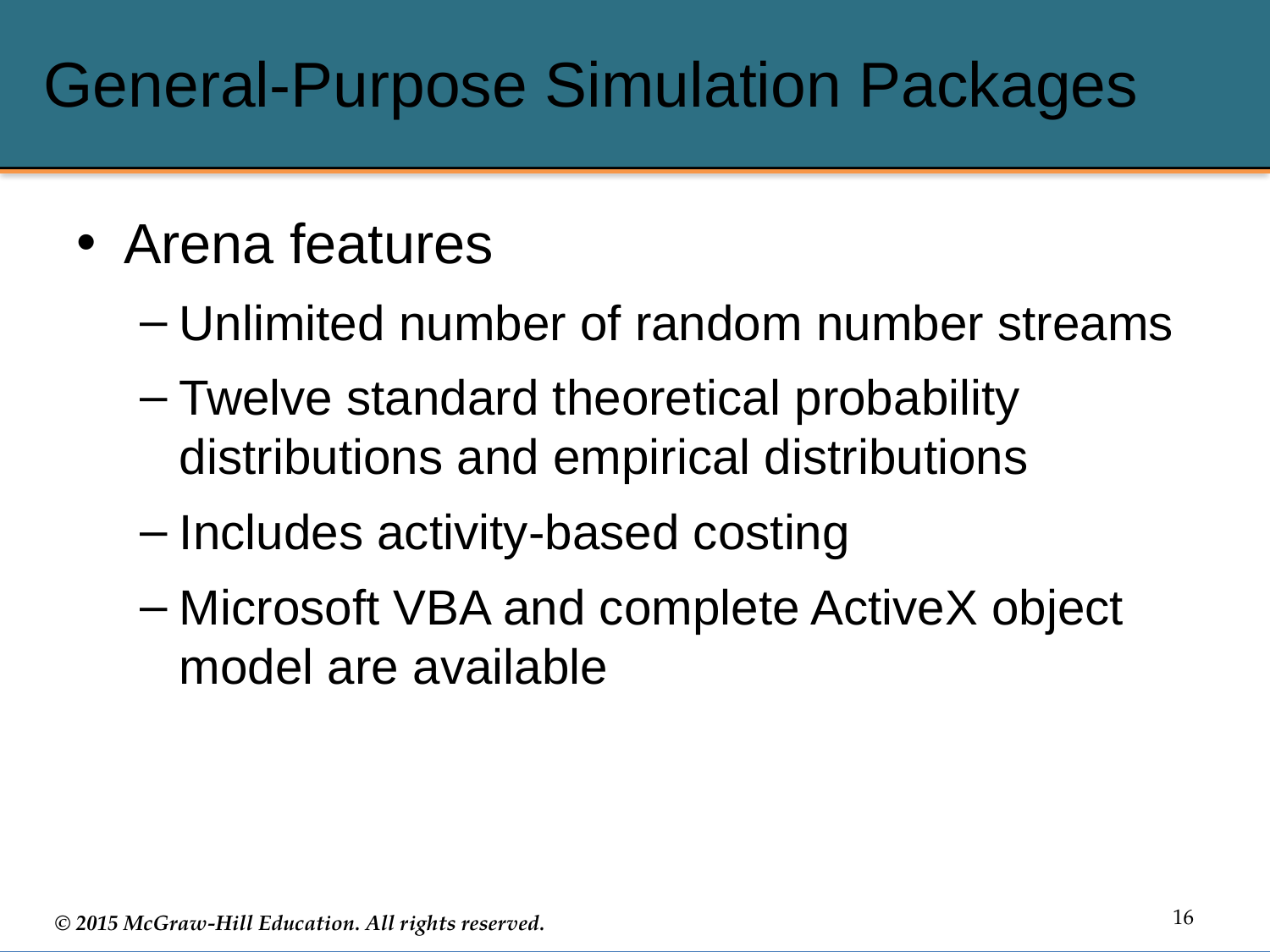

# General-Purpose Simulation Packages
Arena features
Unlimited number of random number streams
Twelve standard theoretical probability distributions and empirical distributions
Includes activity-based costing
Microsoft VBA and complete ActiveX object model are available
16